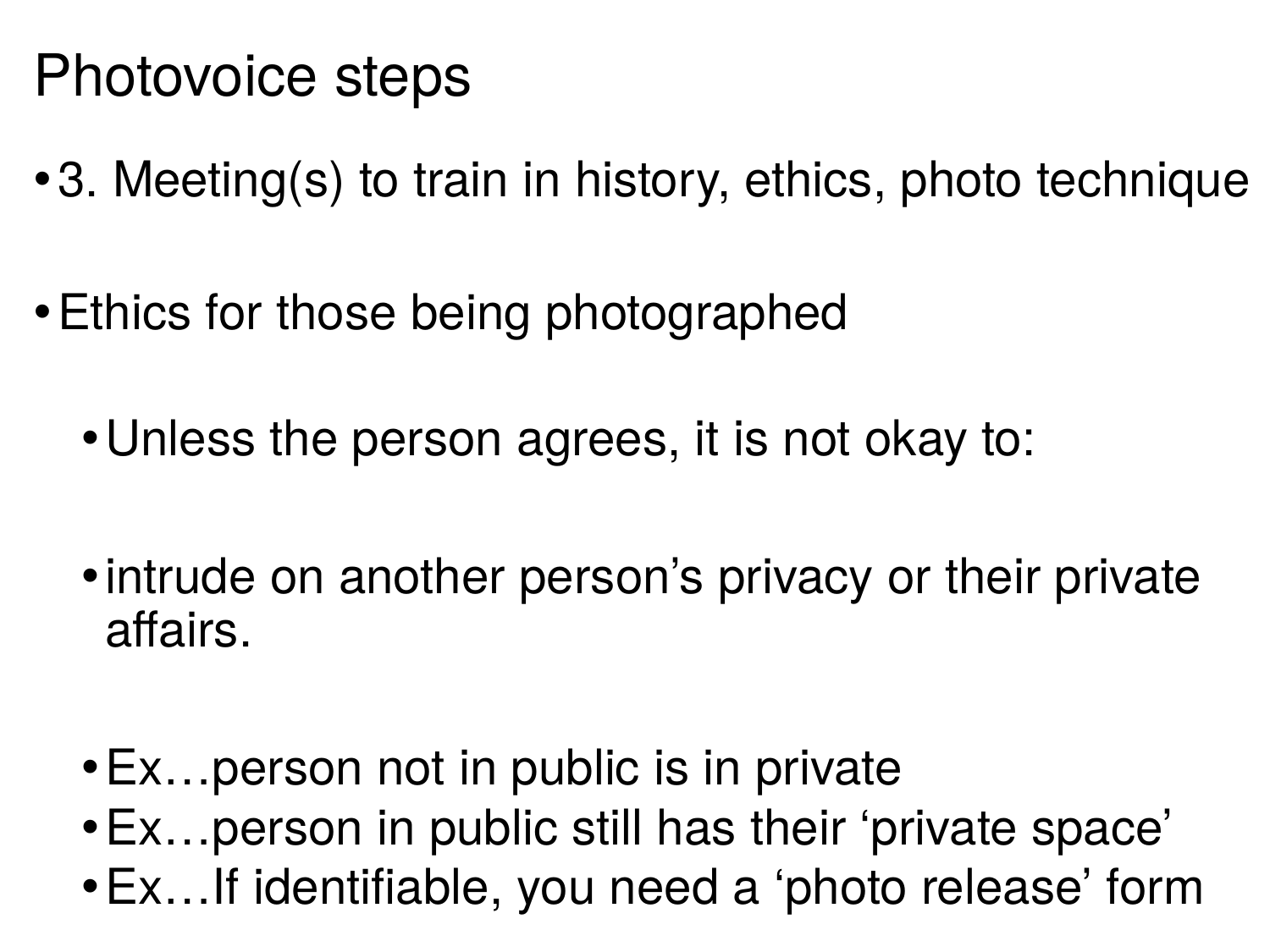

# Photovoice steps
3. Meeting(s) to train in history, ethics, photo technique

Ethics for those being photographed

Unless the person agrees, it is not okay to:

intrude on another person’s privacy or their private affairs.

Ex…person not in public is in private
Ex…person in public still has their ‘private space’
Ex…If identifiable, you need a ‘photo release’ form